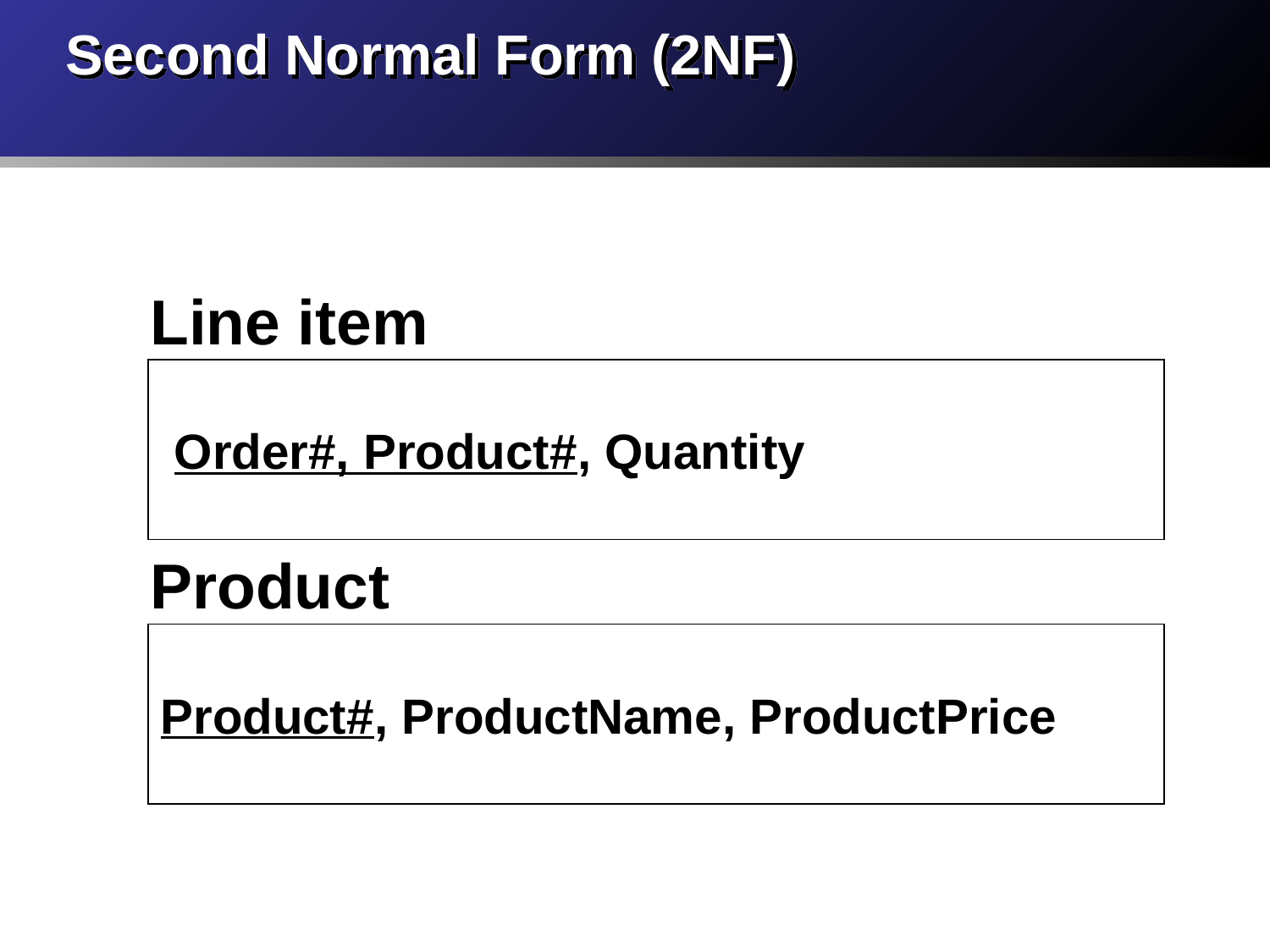

# Second Normal Form (2NF)
Line item
 Order#, Product#, Quantity
Product
Product#, ProductName, ProductPrice